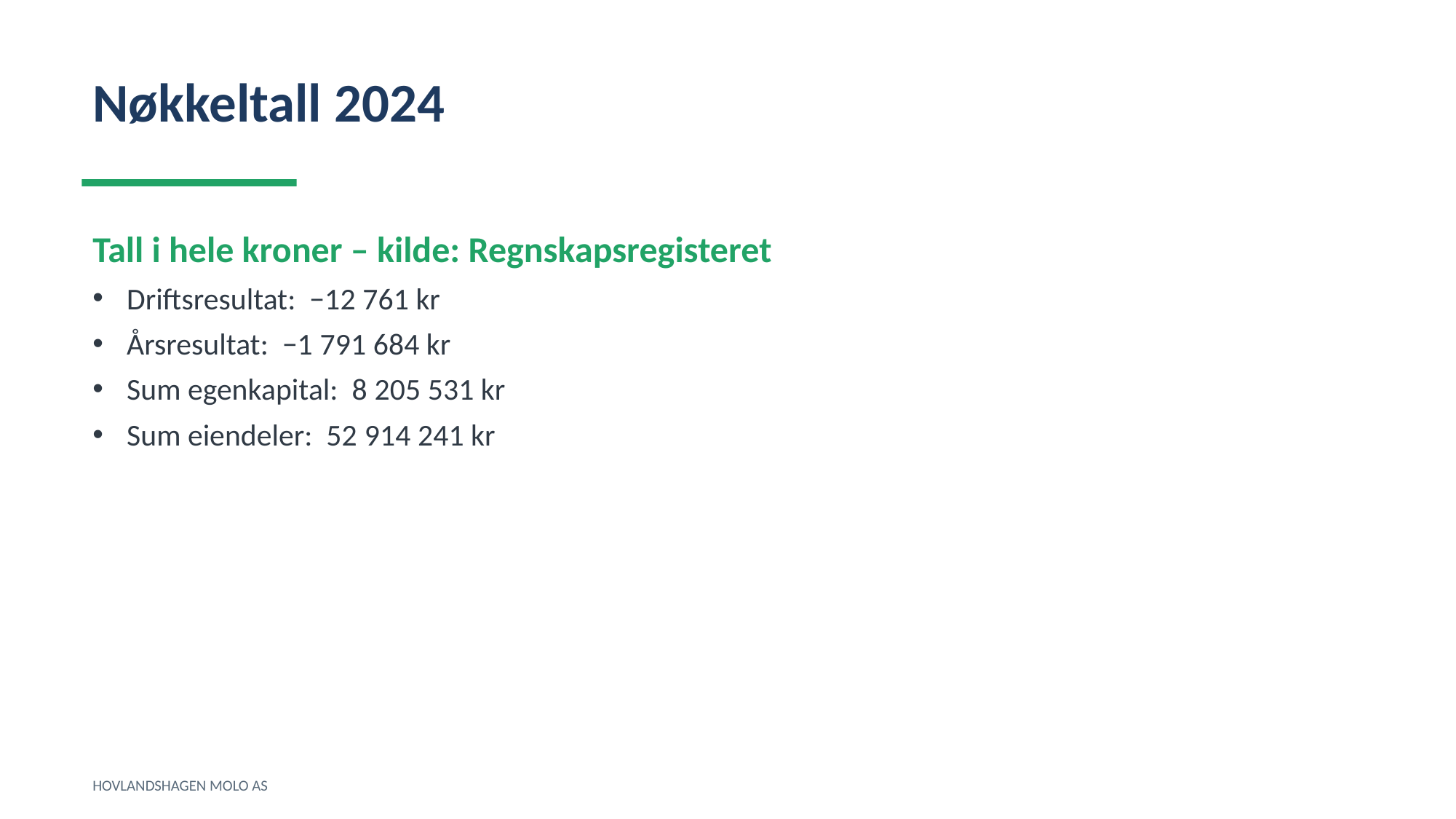

Nøkkeltall 2024

Tall i hele kroner – kilde: Regnskapsregisteret
Driftsresultat:  −12 761 kr
Årsresultat:  −1 791 684 kr
Sum egenkapital:  8 205 531 kr
Sum eiendeler:  52 914 241 kr
HOVLANDSHAGEN MOLO AS